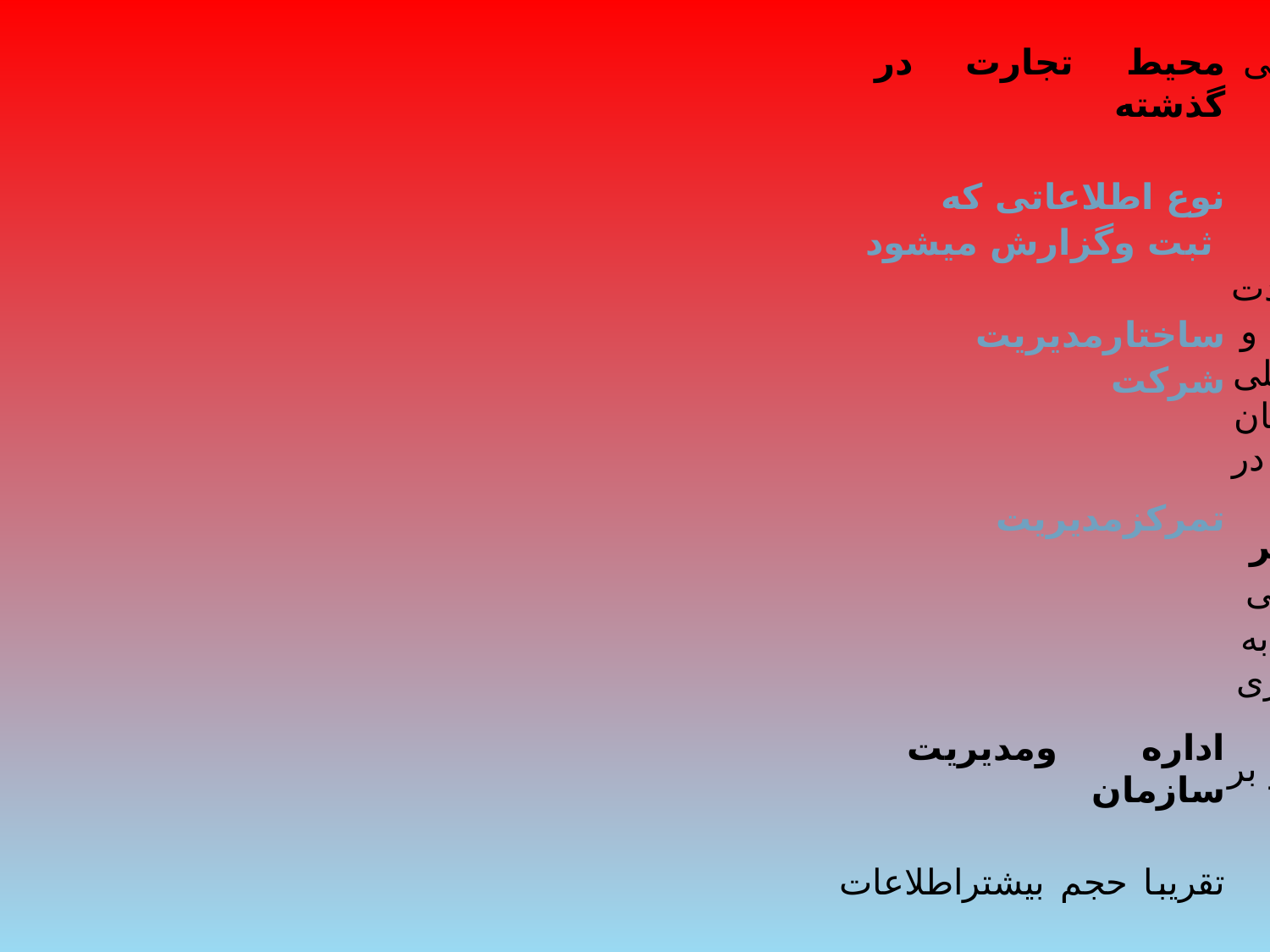

محیط تجارت در گذشته

نوع اطلاعاتی که
 ثبت وگزارش میشود

ساختارمدیریت
شرکت

تمرکزمدیریت

اداره ومدیریت سازمان

تقریبا حجم بیشتراطلاعات شرکت اطلاعات مالی است

سلسله مراتبی,دستوری
وکنترلی
تاکید براهداف کوتاه مدت برای ارزیابی عملکرد و پاداش,حفظ قیمت فعلی سهام شرکت,مدت زمان تصدی سمت مدیریت در شرکت کوتاه است
  محیط تجارت معاصر
  اطلاعات مالی وعملیاتی
  واطلاعات مربوط به عوامل اصلی استراتژی شرکت
مبتنی بر شبکه , تمرکز بر کار گروهی.....

  تاکید بر بلندمدت,تمرکز
   روی عوامل اصلی
   دستیابی به موفقیت ......